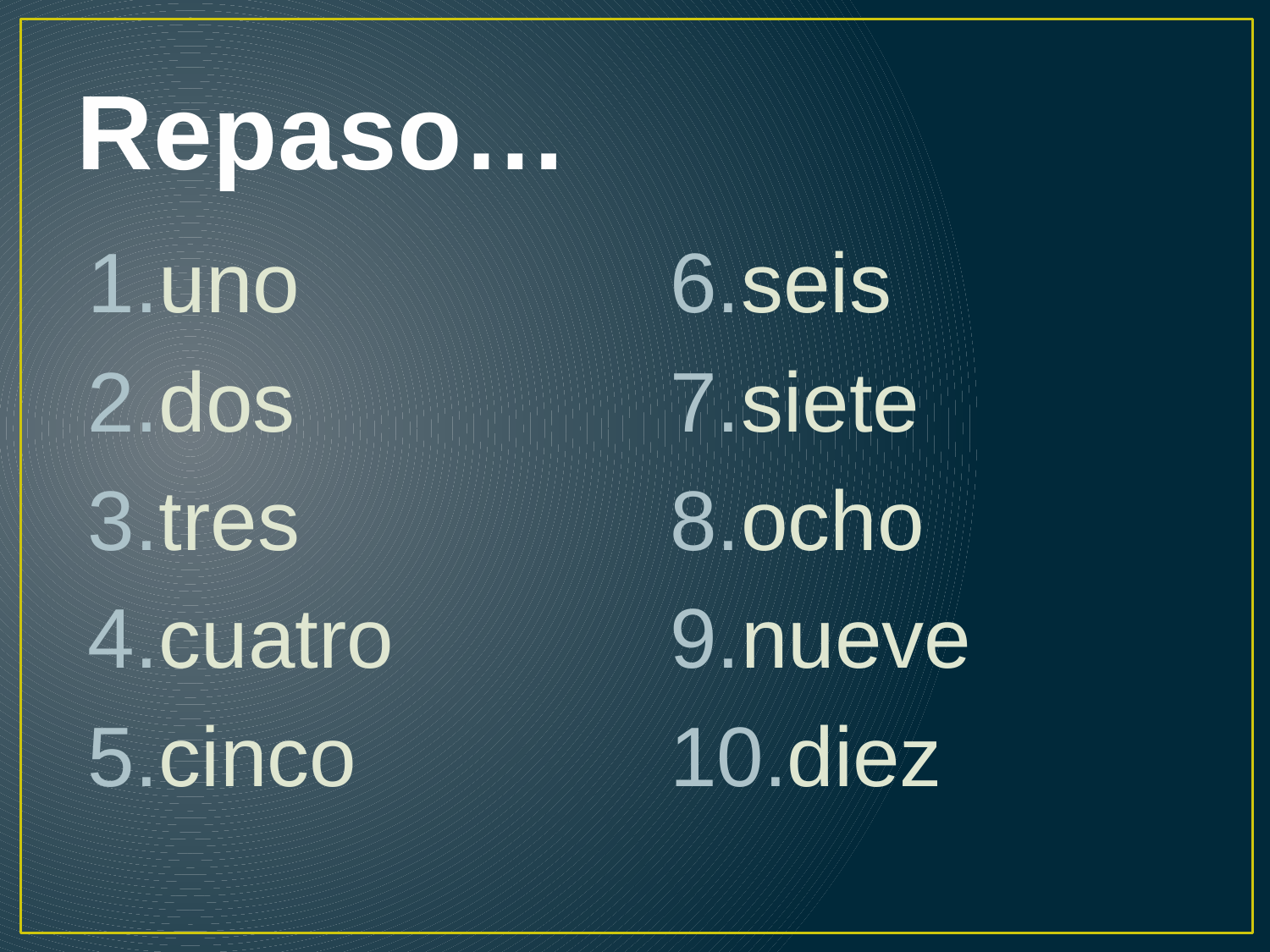

# Repaso…
uno
dos
tres
cuatro
cinco
seis
siete
ocho
nueve
diez